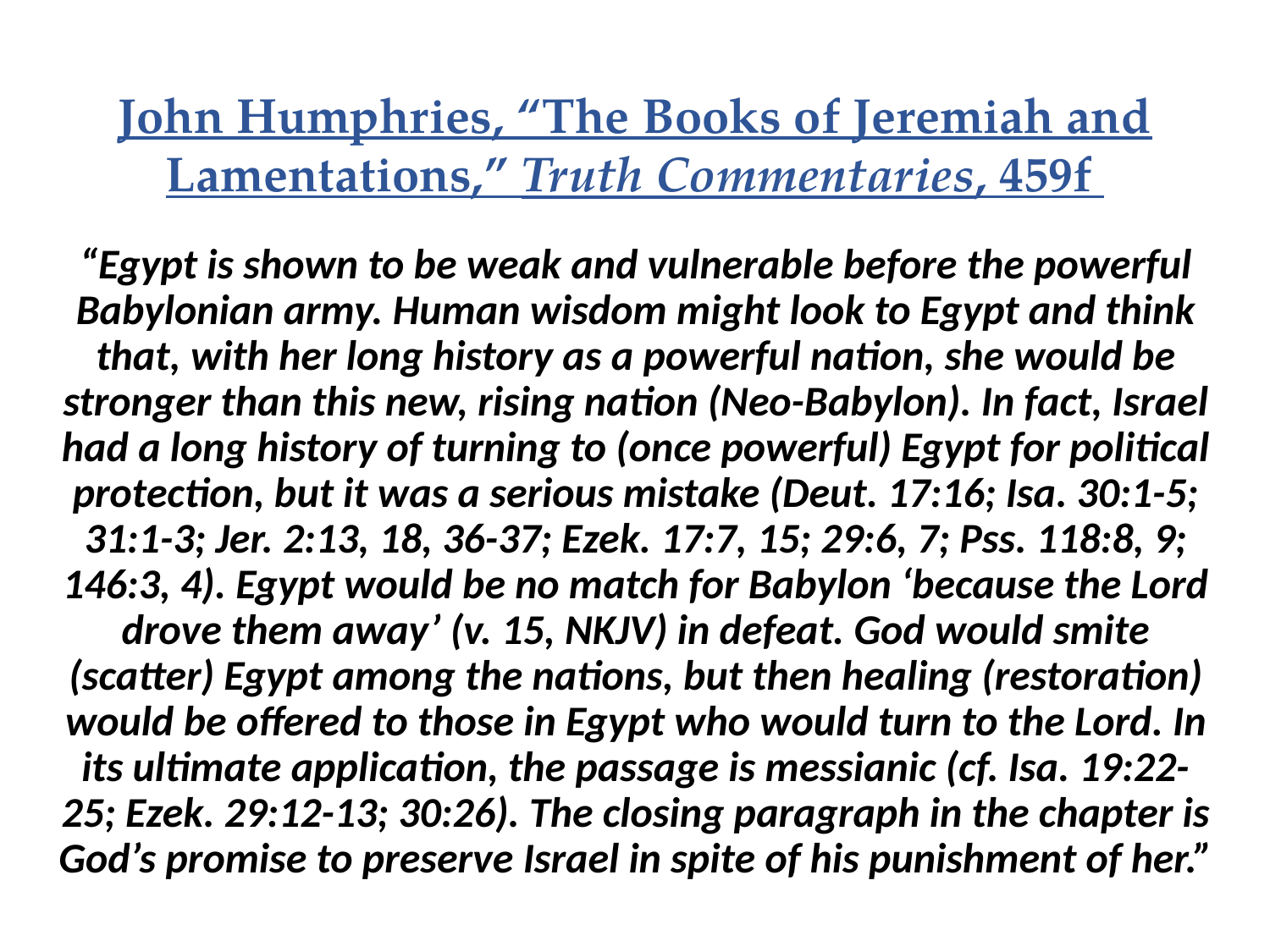

# John Humphries, “The Books of Jeremiah and Lamentations,” Truth Commentaries, 459f
“Egypt is shown to be weak and vulnerable before the powerful Babylonian army. Human wisdom might look to Egypt and think that, with her long history as a powerful nation, she would be stronger than this new, rising nation (Neo-Babylon). In fact, Israel had a long history of turning to (once powerful) Egypt for political protection, but it was a serious mistake (Deut. 17:16; Isa. 30:1-5; 31:1-3; Jer. 2:13, 18, 36-37; Ezek. 17:7, 15; 29:6, 7; Pss. 118:8, 9; 146:3, 4). Egypt would be no match for Babylon ‘because the Lord drove them away’ (v. 15, NKJV) in defeat. God would smite (scatter) Egypt among the nations, but then healing (restoration) would be offered to those in Egypt who would turn to the Lord. In its ultimate application, the passage is messianic (cf. Isa. 19:22-25; Ezek. 29:12-13; 30:26). The closing paragraph in the chapter is God’s promise to preserve Israel in spite of his punishment of her.”